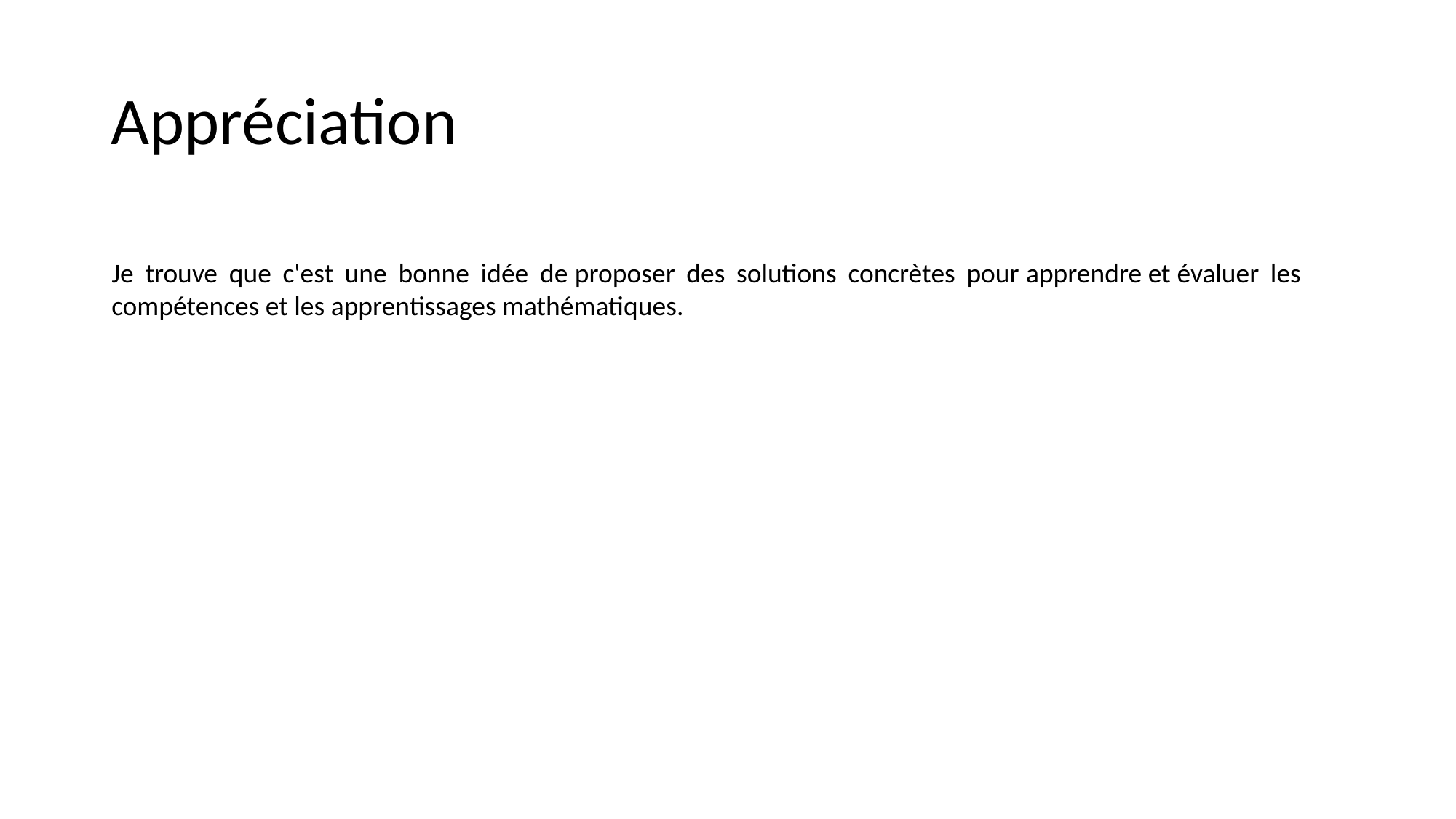

# Appréciation
Je trouve que c'est une bonne idée de proposer des solutions concrètes pour apprendre et évaluer les compétences et les apprentissages mathématiques.